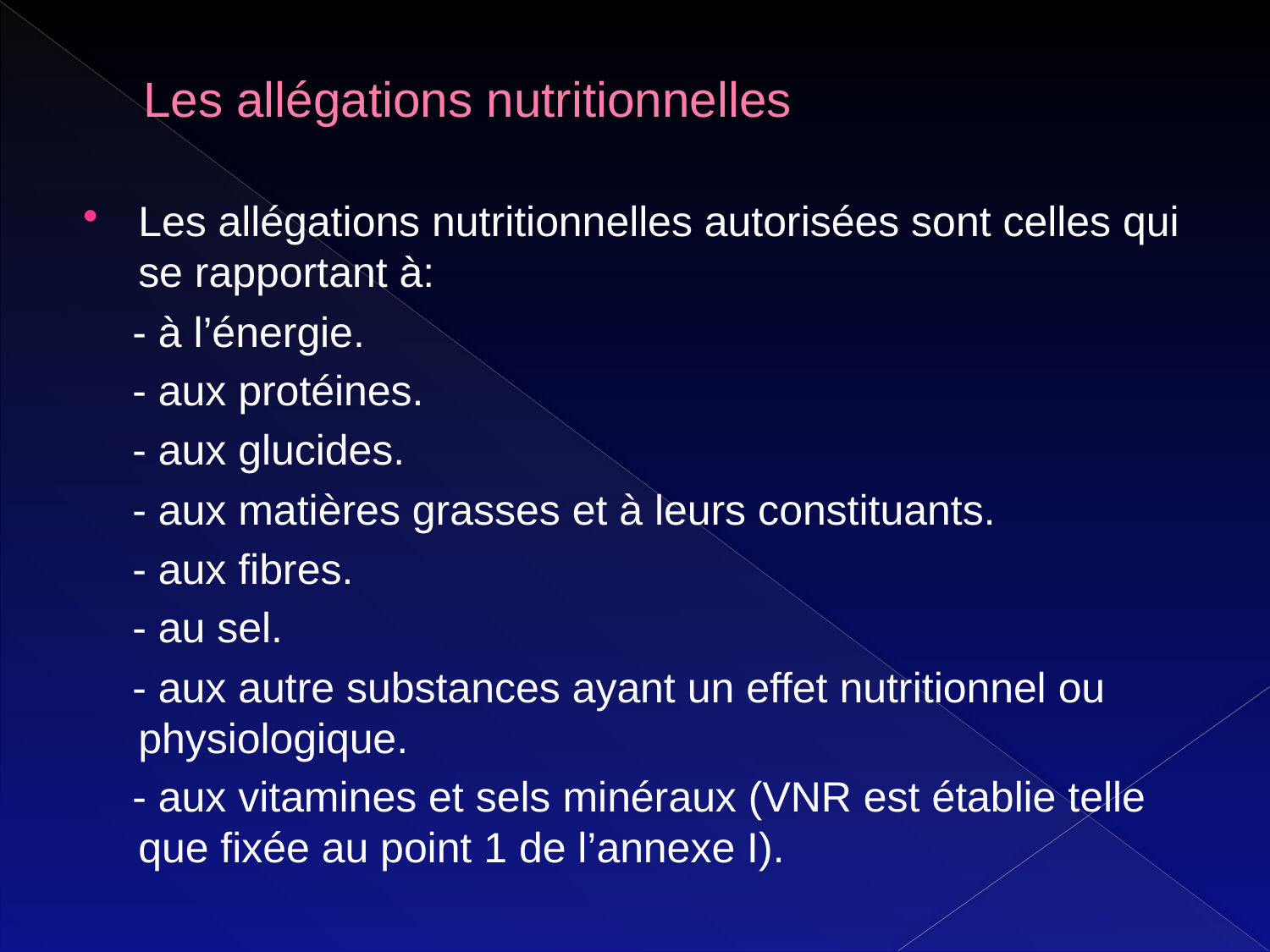

# Les allégations nutritionnelles
Les allégations nutritionnelles autorisées sont celles qui se rapportant à:
    - à l’énergie.
    - aux protéines.
    - aux glucides.
    - aux matières grasses et à leurs constituants.
    - aux fibres.
    - au sel.
    - aux autre substances ayant un effet nutritionnel ou physiologique.
    - aux vitamines et sels minéraux (VNR est établie telle que fixée au point 1 de l’annexe I).